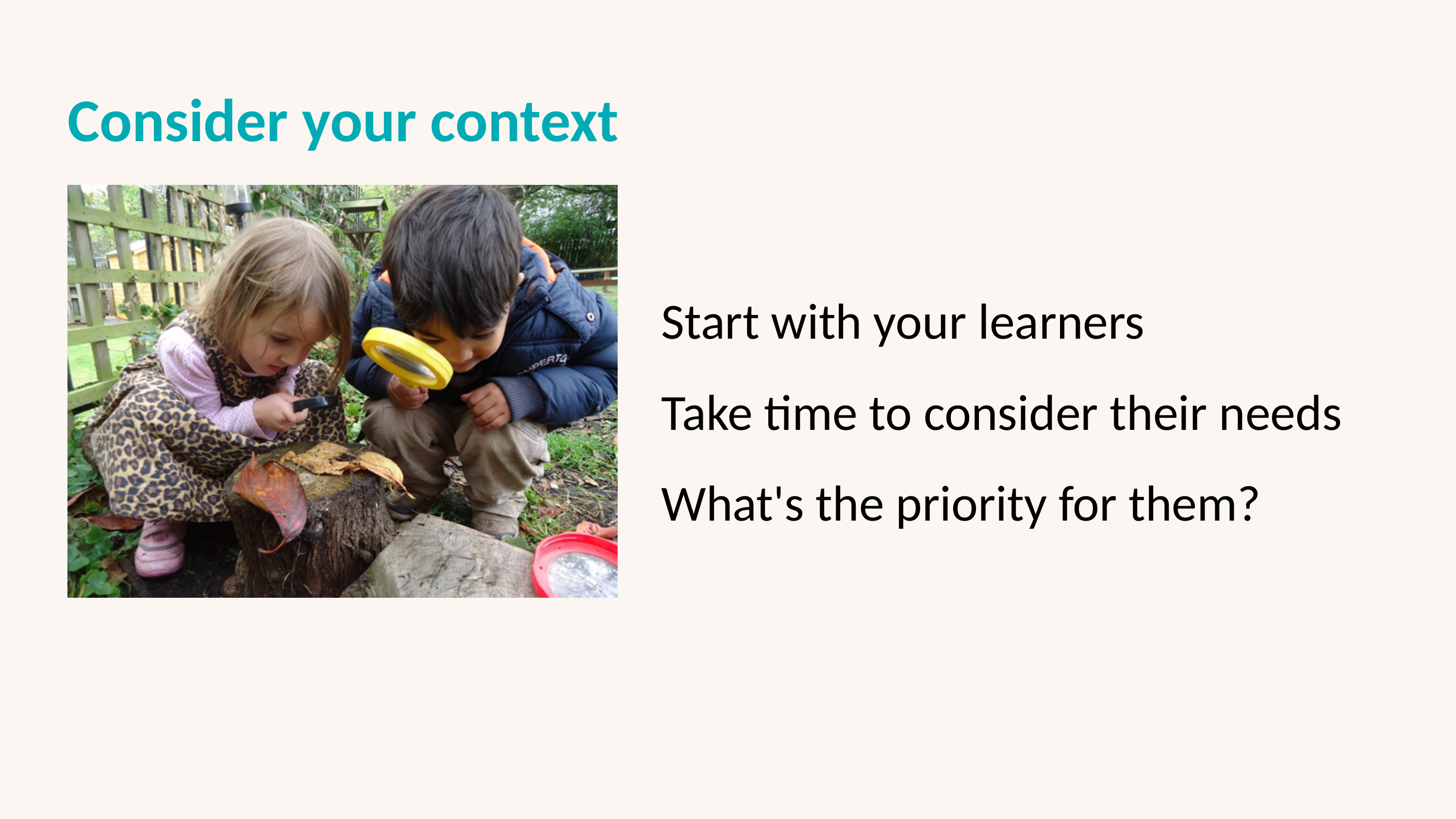

Consider your context

Start with your learners
Take time to consider their needs
What's the priority for them?